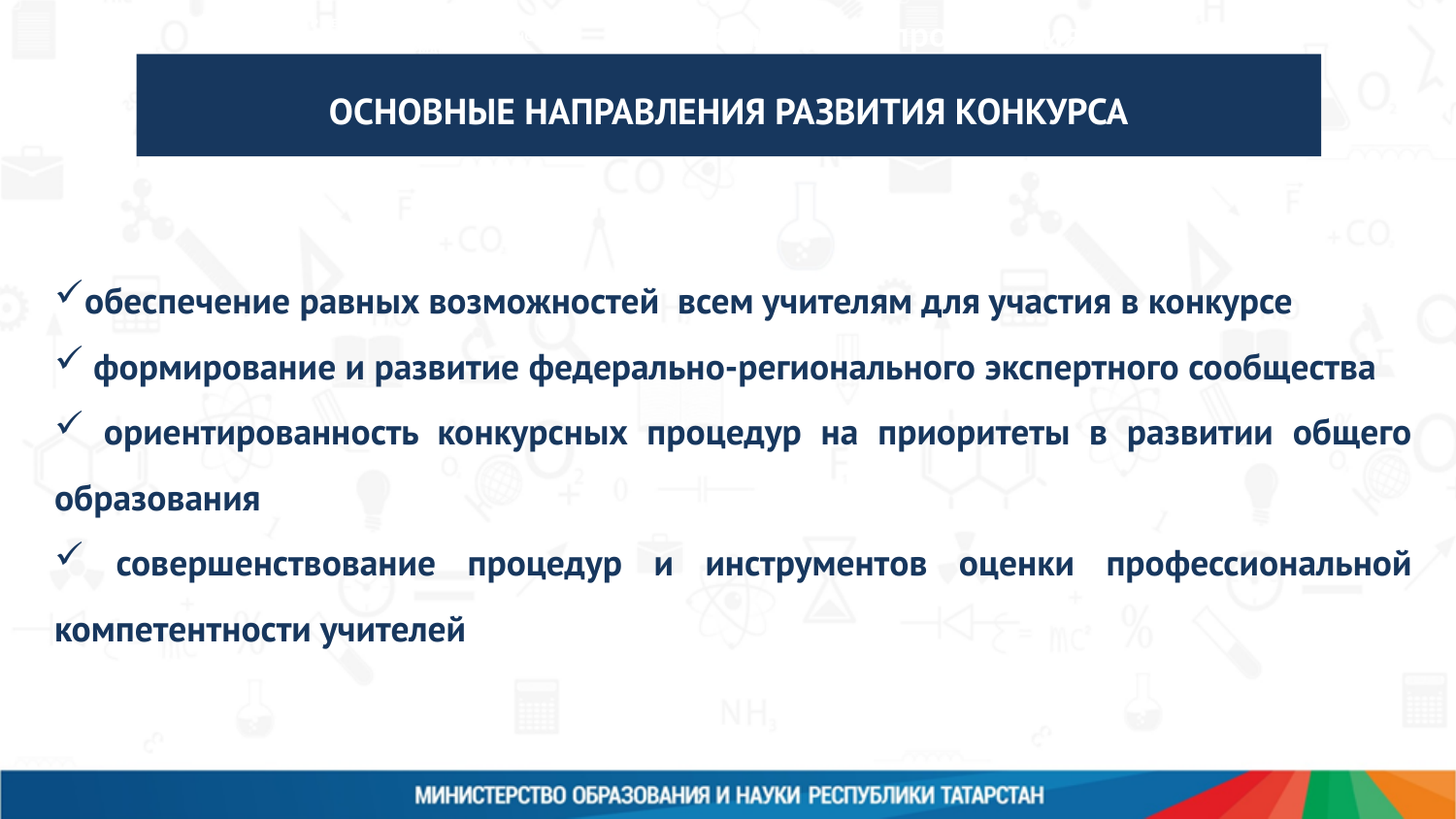

Организация  проведения
федерального этапа Конкурса
ЦЕНТР РЕАЛИЗАЦИИ
ГОСУДАРСТВЕННОЙ ОБРАЗОВАТЕЛЬНОЙ
ПОЛИТИКИ  И ИНФОРМАЦИОННЫХ
ТЕХНОЛОГИЙ

ОСНОВНЫЕ НАПРАВЛЕНИЯ РАЗВИТИЯ КОНКУРСА
обеспечение равных возможностей  всем учителям для участия в конкурсе
 формирование и развитие федерально-регионального экспертного сообщества
 ориентированность конкурсных процедур на приоритеты в развитии общего образования
 совершенствование процедур и инструментов оценки профессиональной компетентности учителей